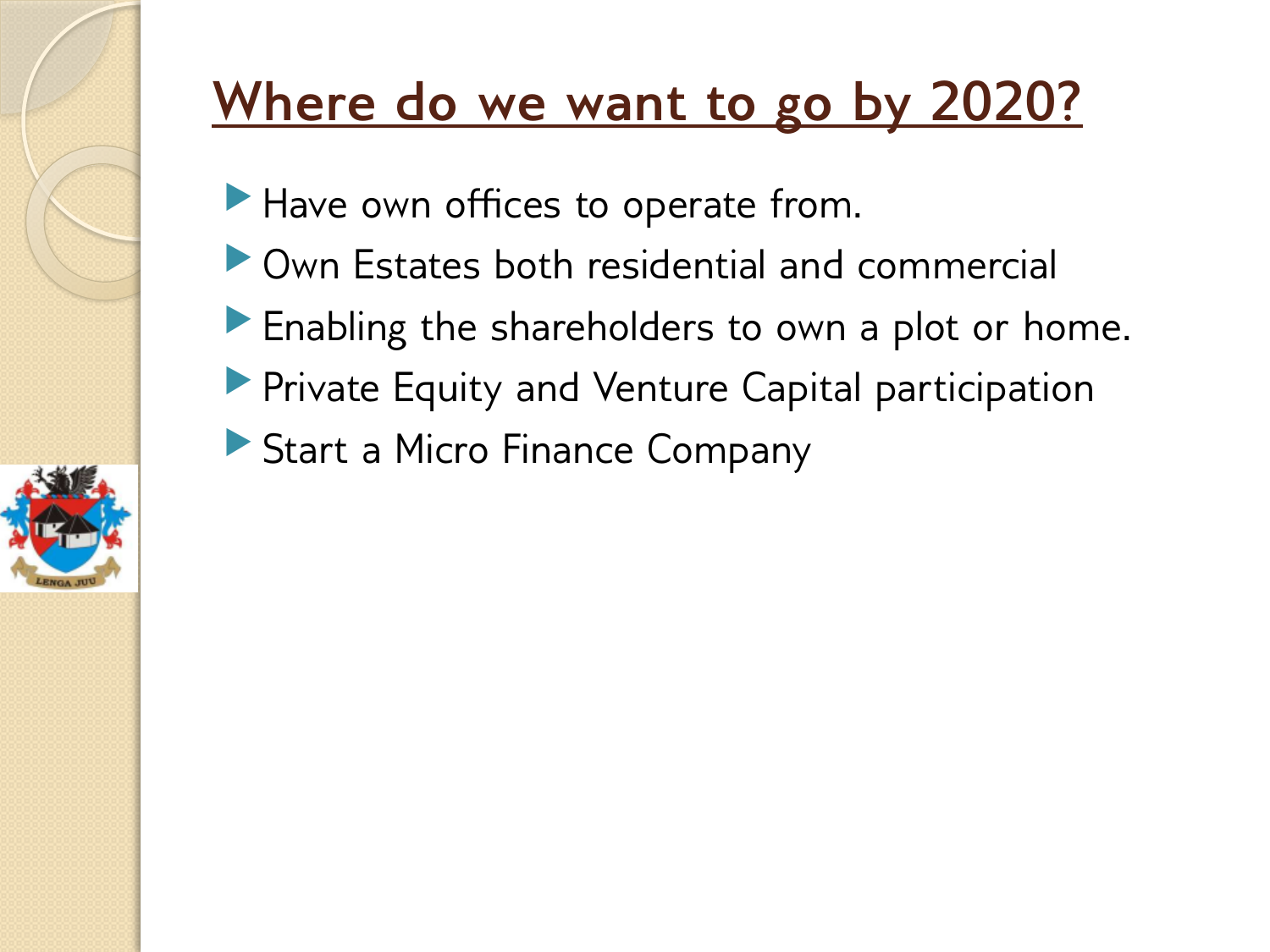

# Where do we want to go by 2020?
Have own offices to operate from.
Own Estates both residential and commercial
Enabling the shareholders to own a plot or home.
Private Equity and Venture Capital participation
Start a Micro Finance Company